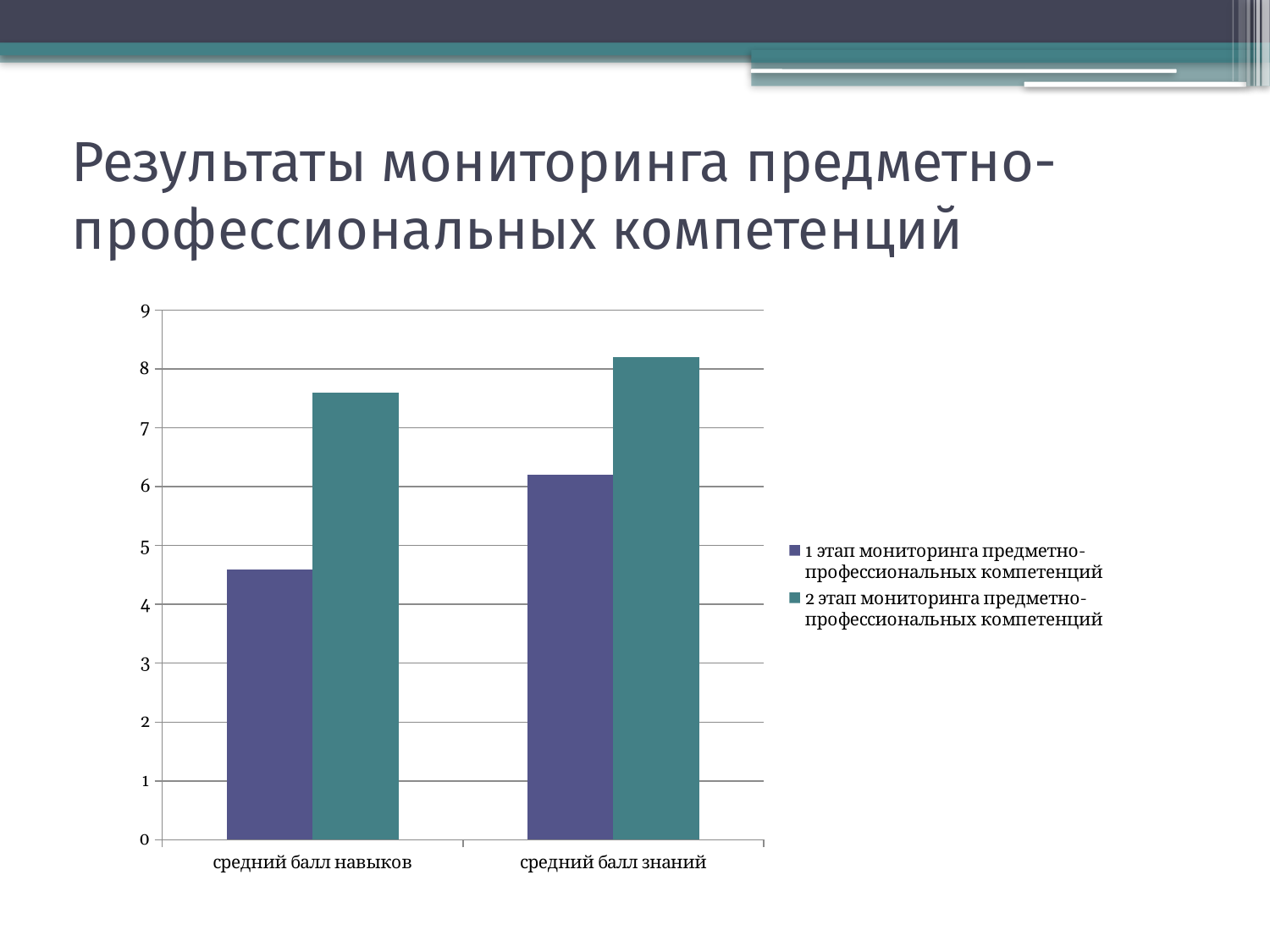

# Результаты мониторинга предметно-профессиональных компетенций

### Chart

| Category | 1 этап мониторинга предметно-профессиональных компетенций | 2 этап мониторинга предметно-профессиональных компетенций |
|---|---|---|
| средний балл навыков | 4.6 | 7.6 |
| средний балл знаний | 6.2 | 8.200000000000001 |